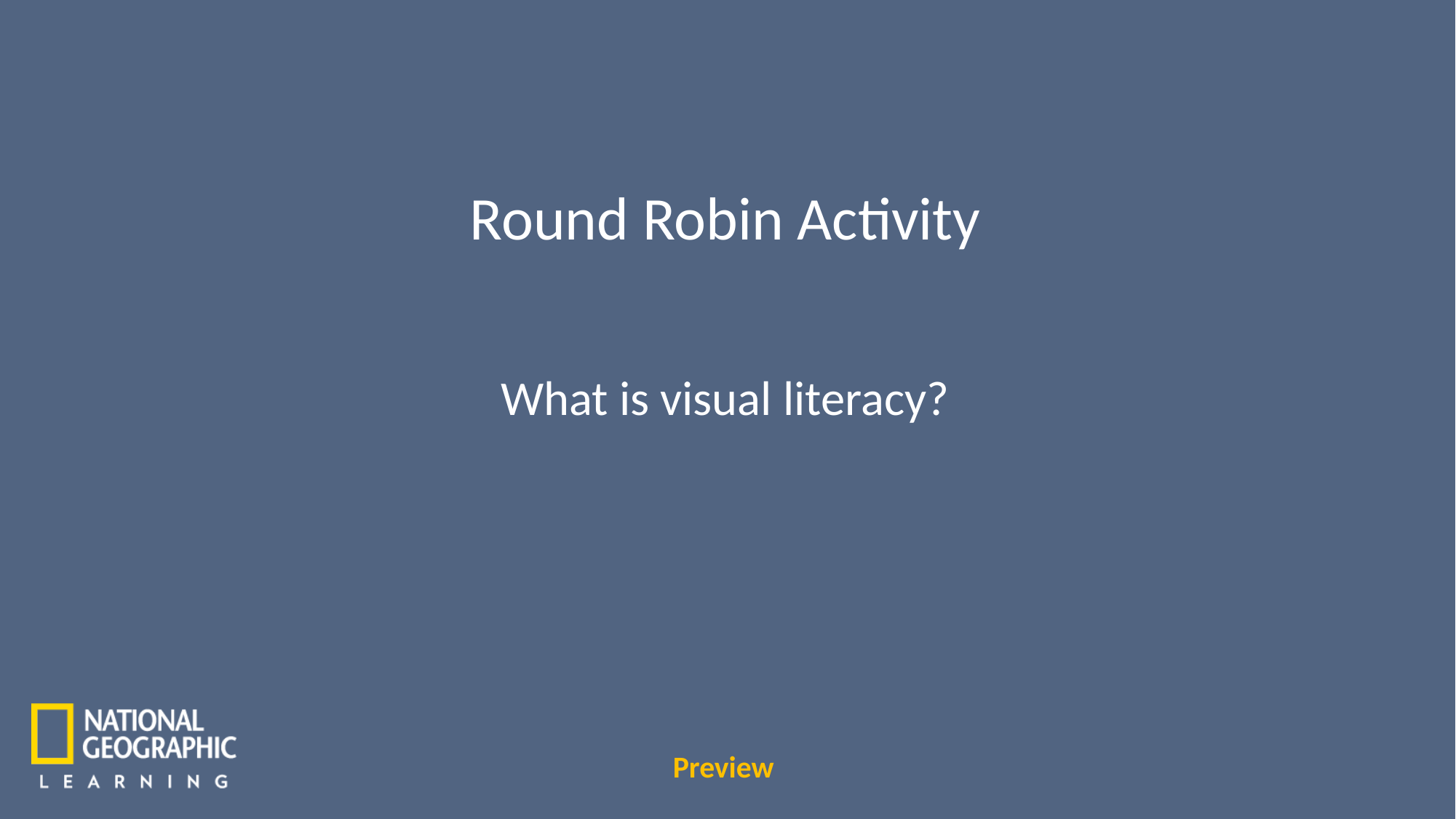

Round Robin Activity
What is visual literacy?